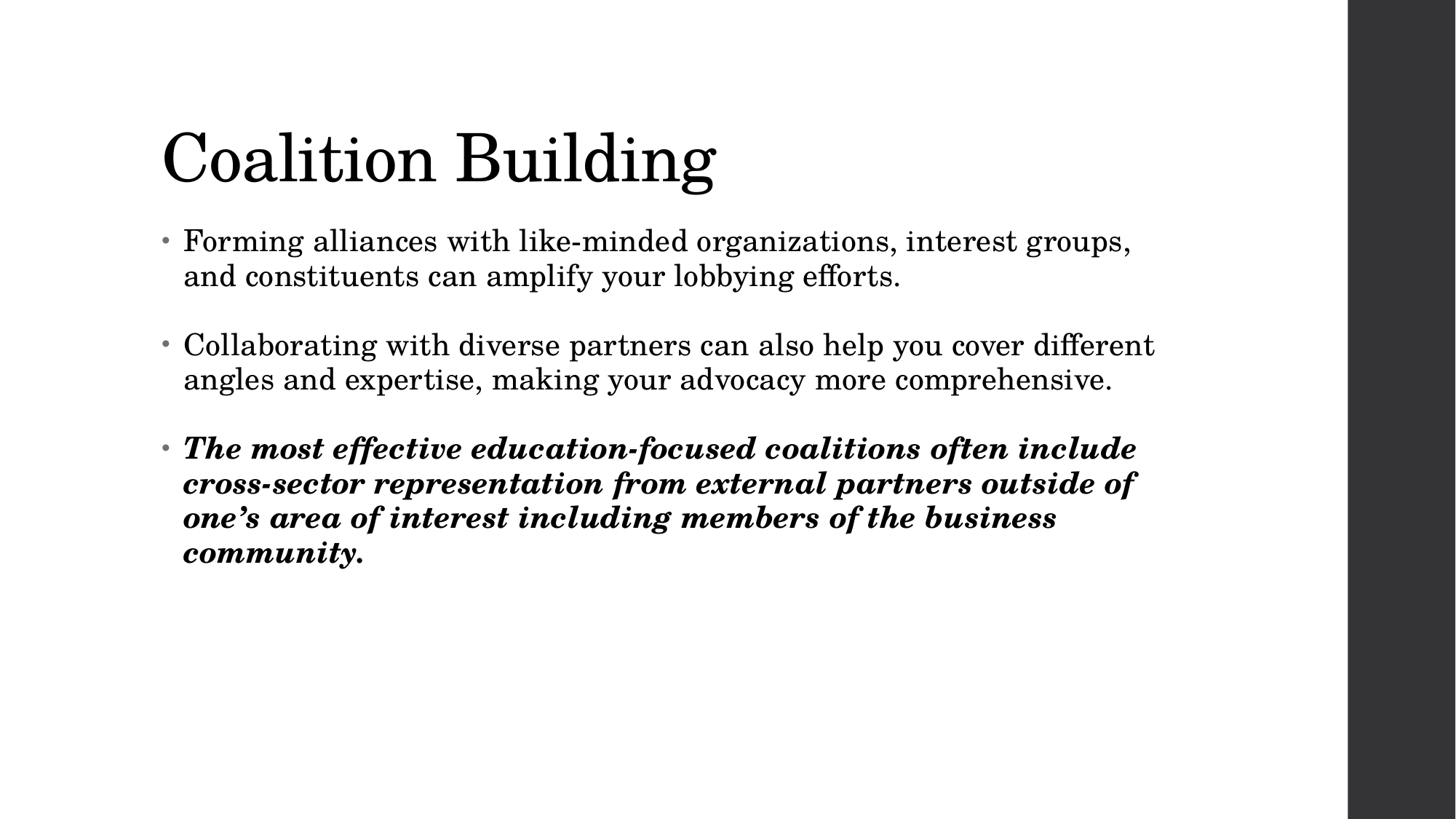

# Coalition Building
Forming alliances with like-minded organizations, interest groups, and constituents can amplify your lobbying efforts.

Collaborating with diverse partners can also help you cover different angles and expertise, making your advocacy more comprehensive.

The most effective education-focused coalitions often include cross-sector representation from external partners outside of one’s area of interest including members of the business community.